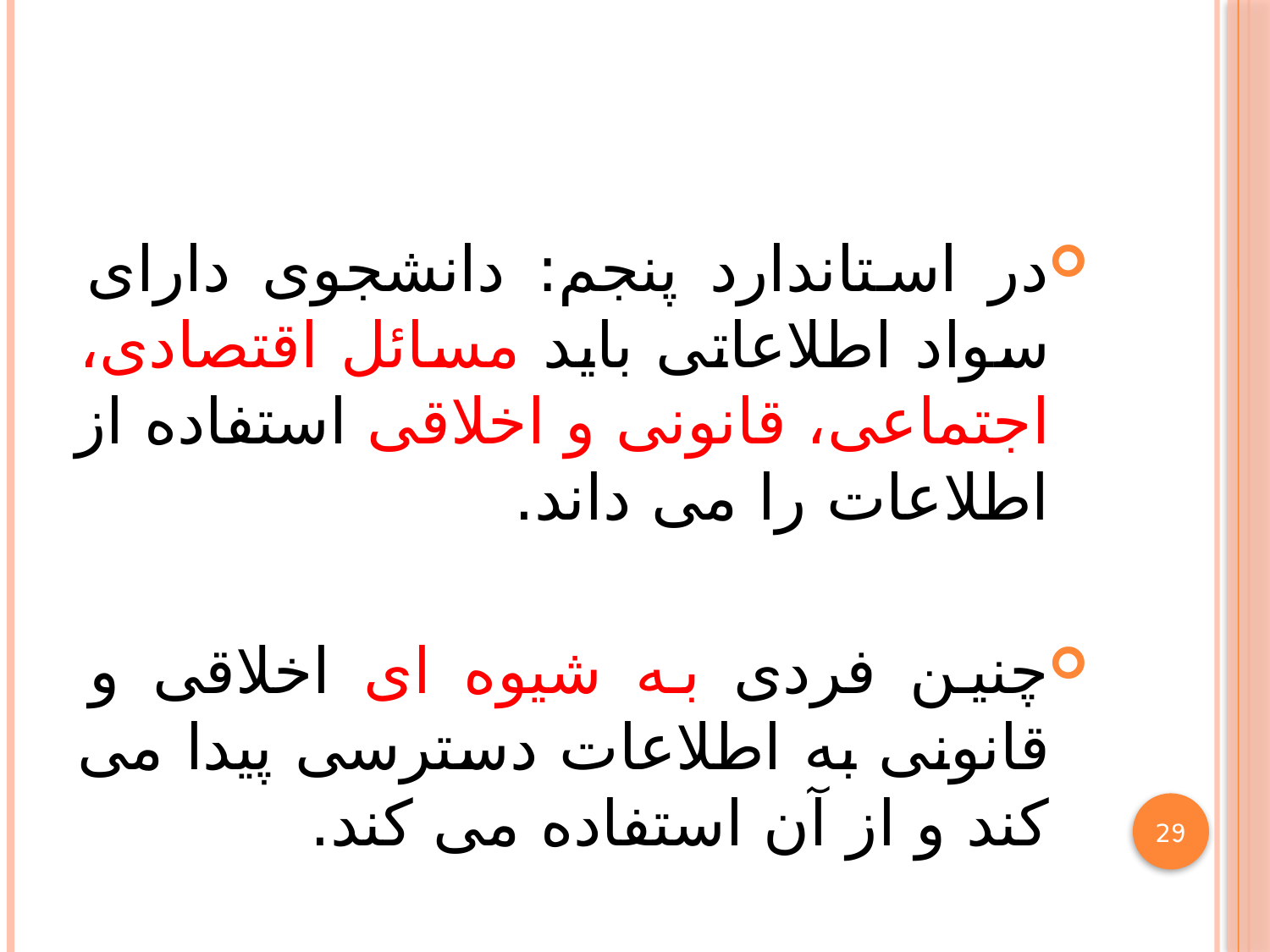

#
در استاندارد پنجم: دانشجوی دارای سواد اطلاعاتی باید مسائل اقتصادی، اجتماعی، قانونی و اخلاقی استفاده از اطلاعات را می داند.

چنین فردی به شیوه ای اخلاقی و قانونی به اطلاعات دسترسی پیدا می کند و از آن استفاده می کند.

29